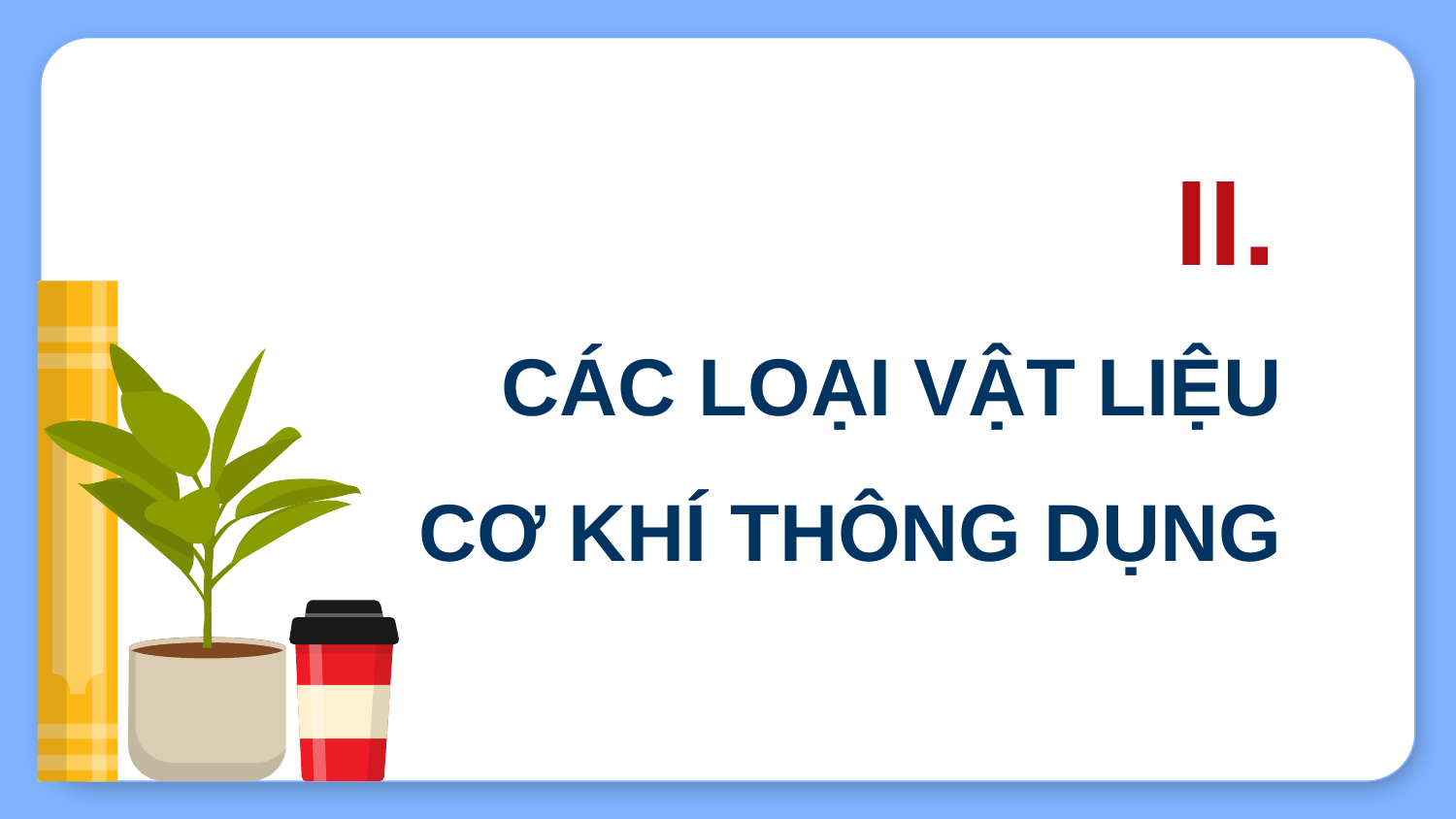

II.

# CÁC LOẠI VẬT LIỆU CƠ KHÍ THÔNG DỤNG